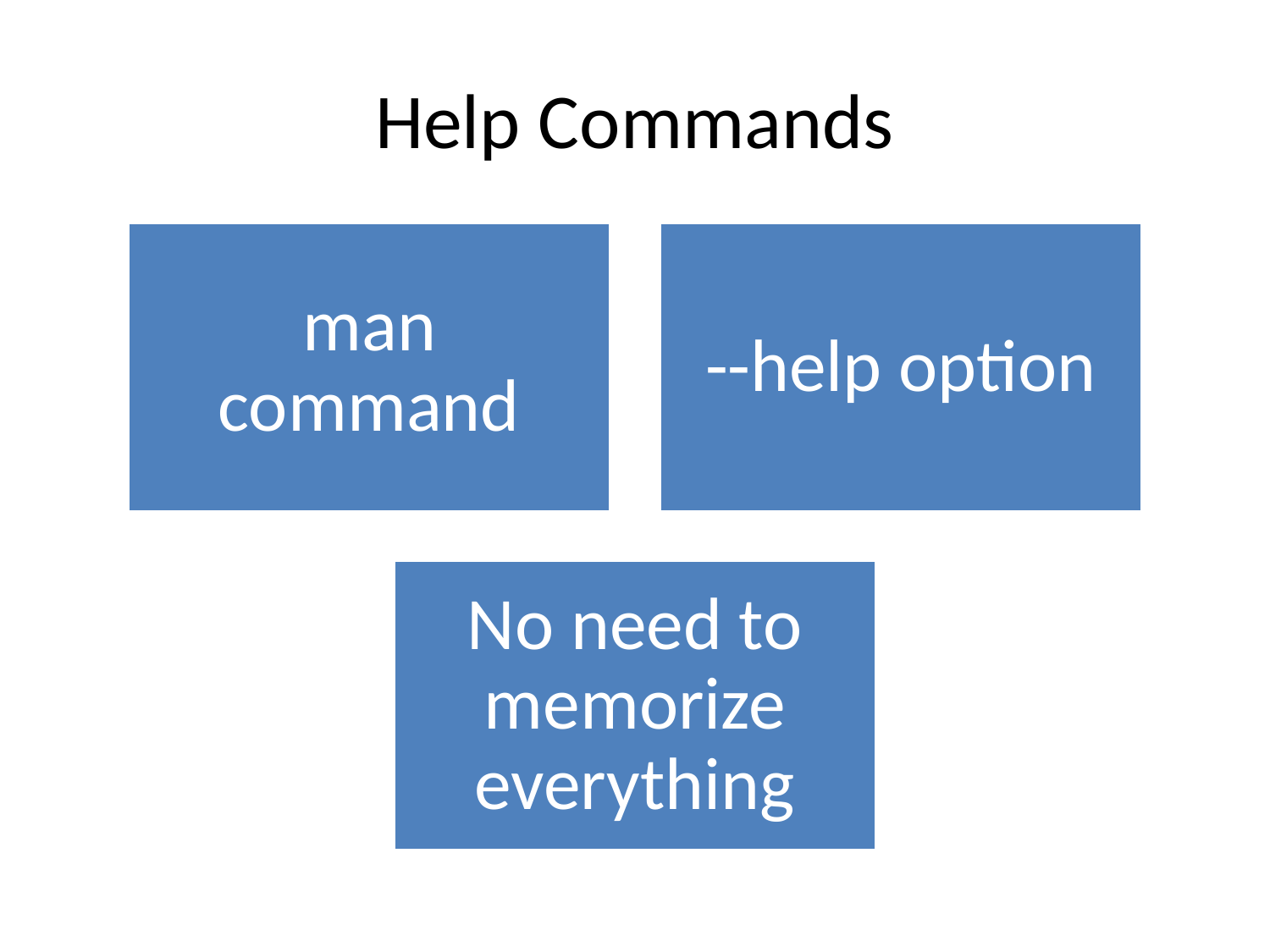

# Help Commands
man command
--help option
No need to memorize everything